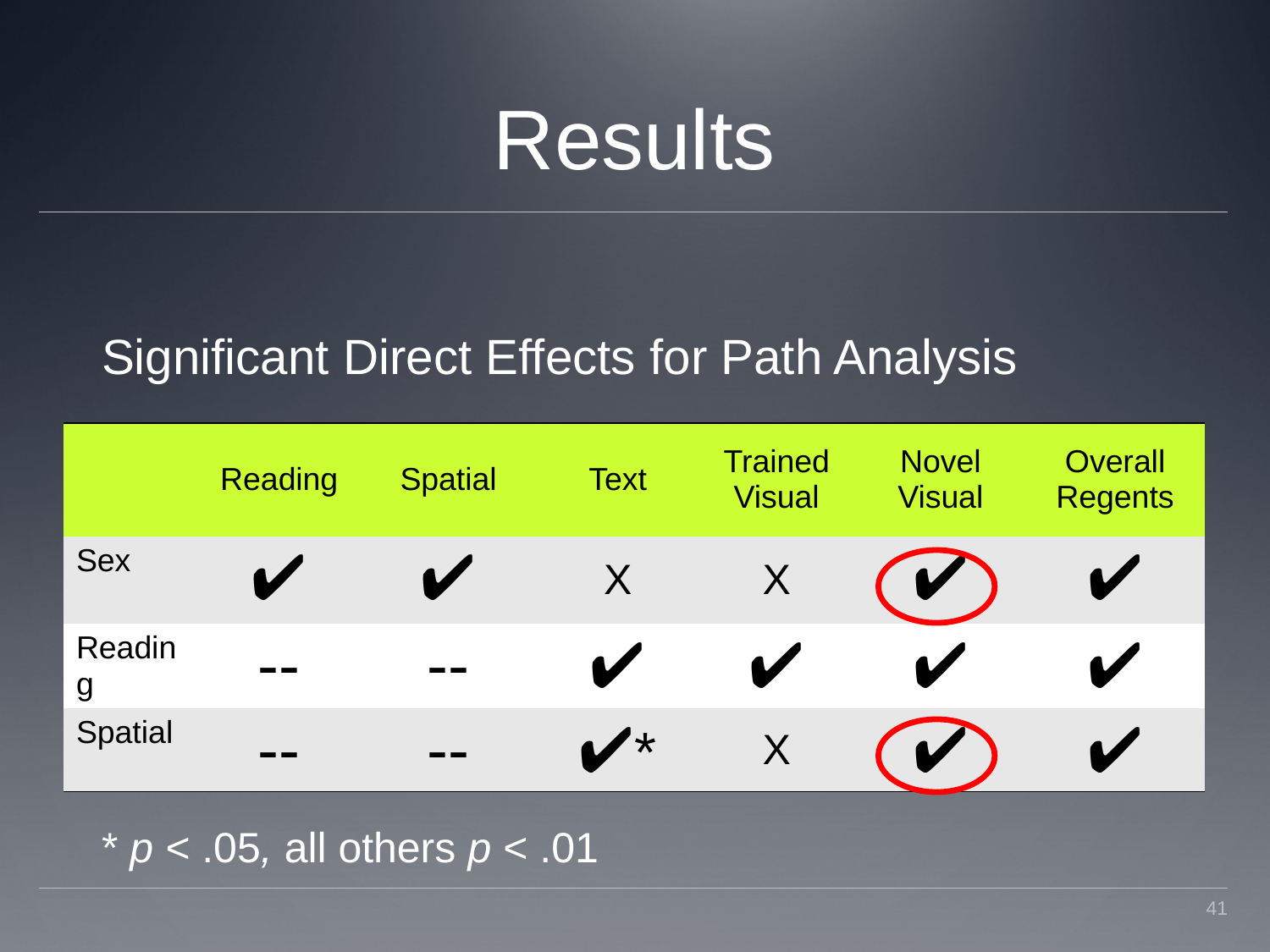

# Results
Significant Direct Effects for Path Analysis
|  | Reading | Spatial | Text | Trained Visual | Novel Visual | Overall Regents |
| --- | --- | --- | --- | --- | --- | --- |
| Sex | ✔ | ✔ | X | X | ✔ | ✔ |
| Reading | -- | -- | ✔ | ✔ | ✔ | ✔ |
| Spatial | -- | -- | ✔\* | X | ✔ | ✔ |

* p < .05, all others p < .01
41